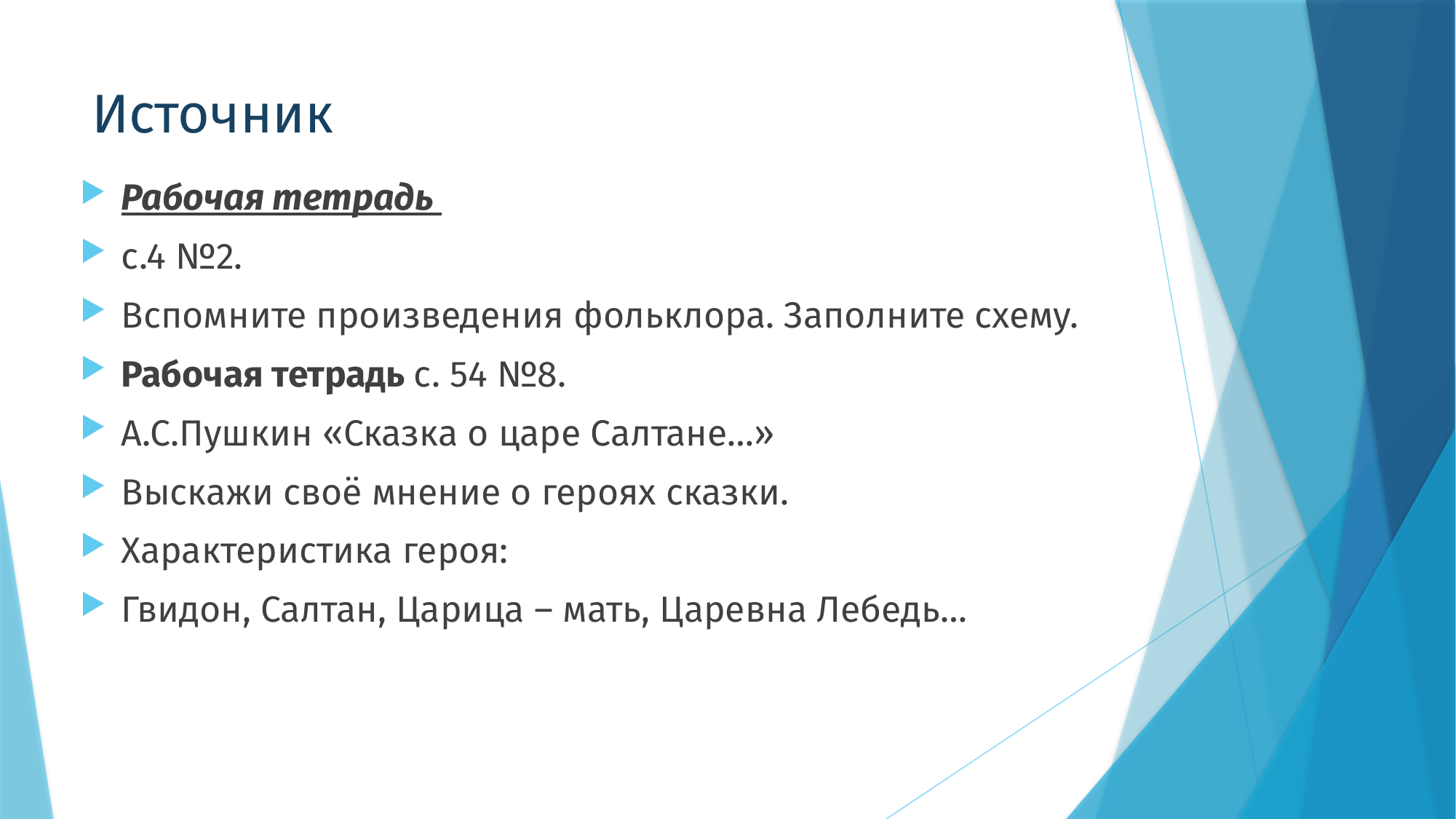

# Источник
Рабочая тетрадь
с.4 №2.
Вспомните произведения фольклора. Заполните схему.
Рабочая тетрадь с. 54 №8.
А.С.Пушкин «Сказка о царе Салтане…»
Выскажи своё мнение о героях сказки.
Характеристика героя:
Гвидон, Салтан, Царица – мать, Царевна Лебедь…